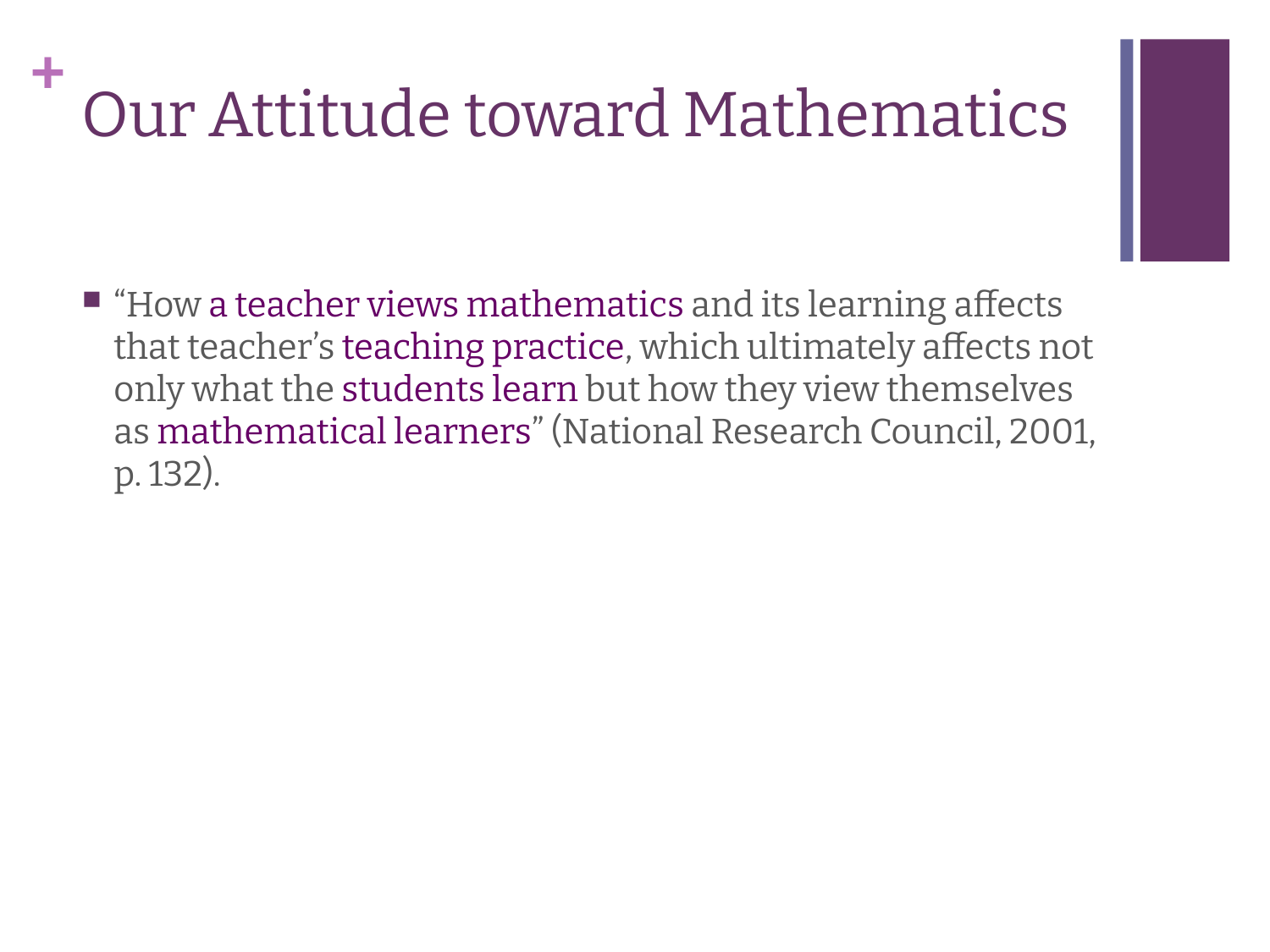

# Our Attitude toward Mathematics
“How a teacher views mathematics and its learning affects that teacher’s teaching practice, which ultimately affects not only what the students learn but how they view themselves as mathematical learners” (National Research Council, 2001, p. 132).